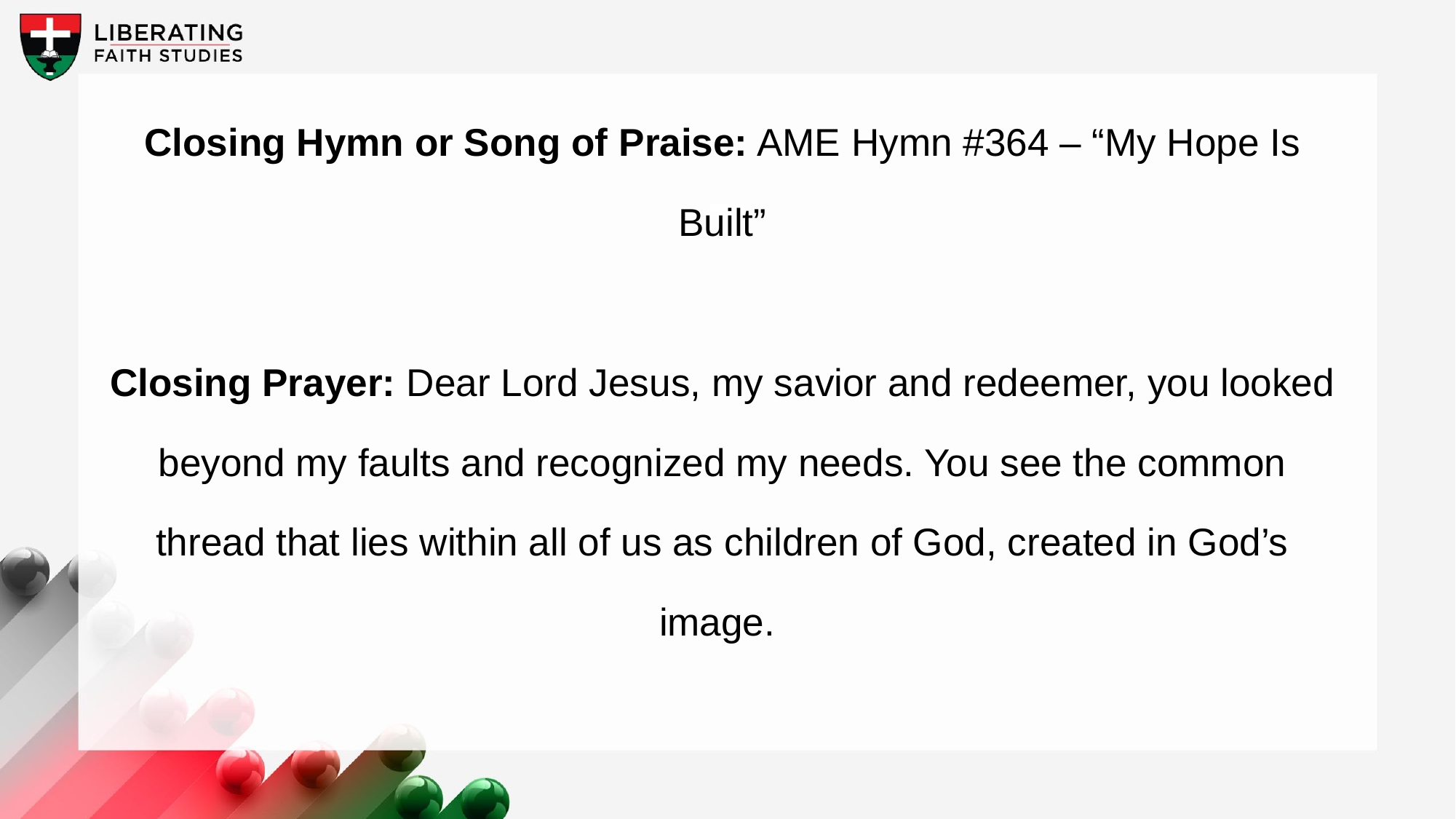

Closing Hymn or Song of Praise: AME Hymn #364 – “My Hope Is Built”

Closing Prayer: Dear Lord Jesus, my savior and redeemer, you looked beyond my faults and recognized my needs. You see the common thread that lies within all of us as children of God, created in God’s image.